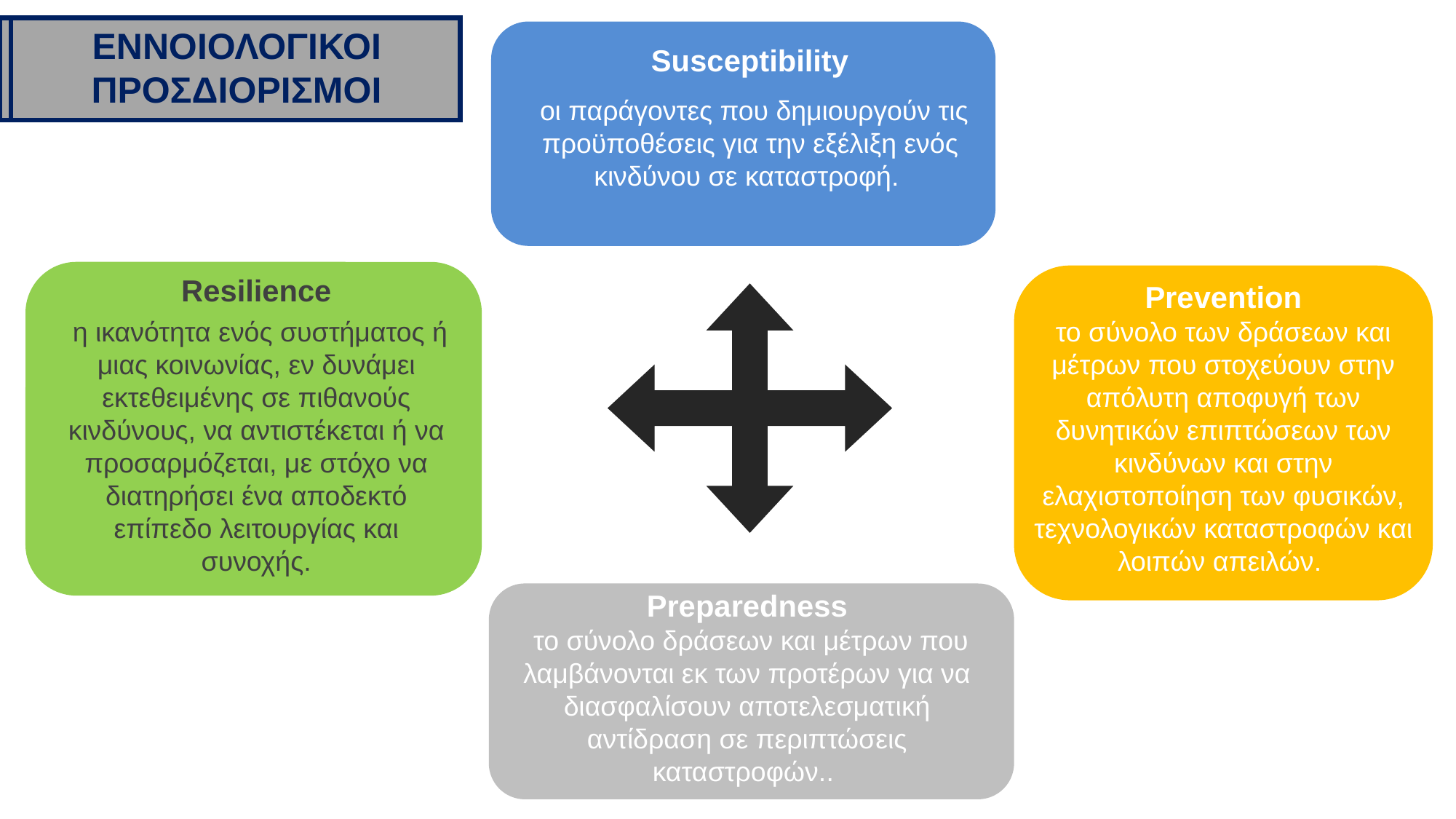

ΕΝΝΟΙΟΛΟΓΙΚΟΙ
ΠΡΟΣΔΙΟΡΙΣΜΟΙ

Susceptibility
 οι παράγοντες που δημιουργούν τις προϋποθέσεις για την εξέλιξη ενός κινδύνου σε καταστροφή.

Resilience
 η ικανότητα ενός συστήματος ή μιας κοινωνίας, εν δυνάμει εκτεθειμένης σε πιθανούς κινδύνους, να αντιστέκεται ή να προσαρμόζεται, με στόχο να διατηρήσει ένα αποδεκτό επίπεδο λειτουργίας και συνοχής.
Prevention
το σύνολο των δράσεων και μέτρων που στοχεύουν στην απόλυτη αποφυγή των δυνητικών επιπτώσεων των κινδύνων και στην ελαχιστοποίηση των φυσικών, τεχνολογικών καταστροφών και λοιπών απειλών.

Preparedness
 το σύνολο δράσεων και μέτρων που λαμβάνονται εκ των προτέρων για να διασφαλίσουν αποτελεσματική αντίδραση σε περιπτώσεις καταστροφών..